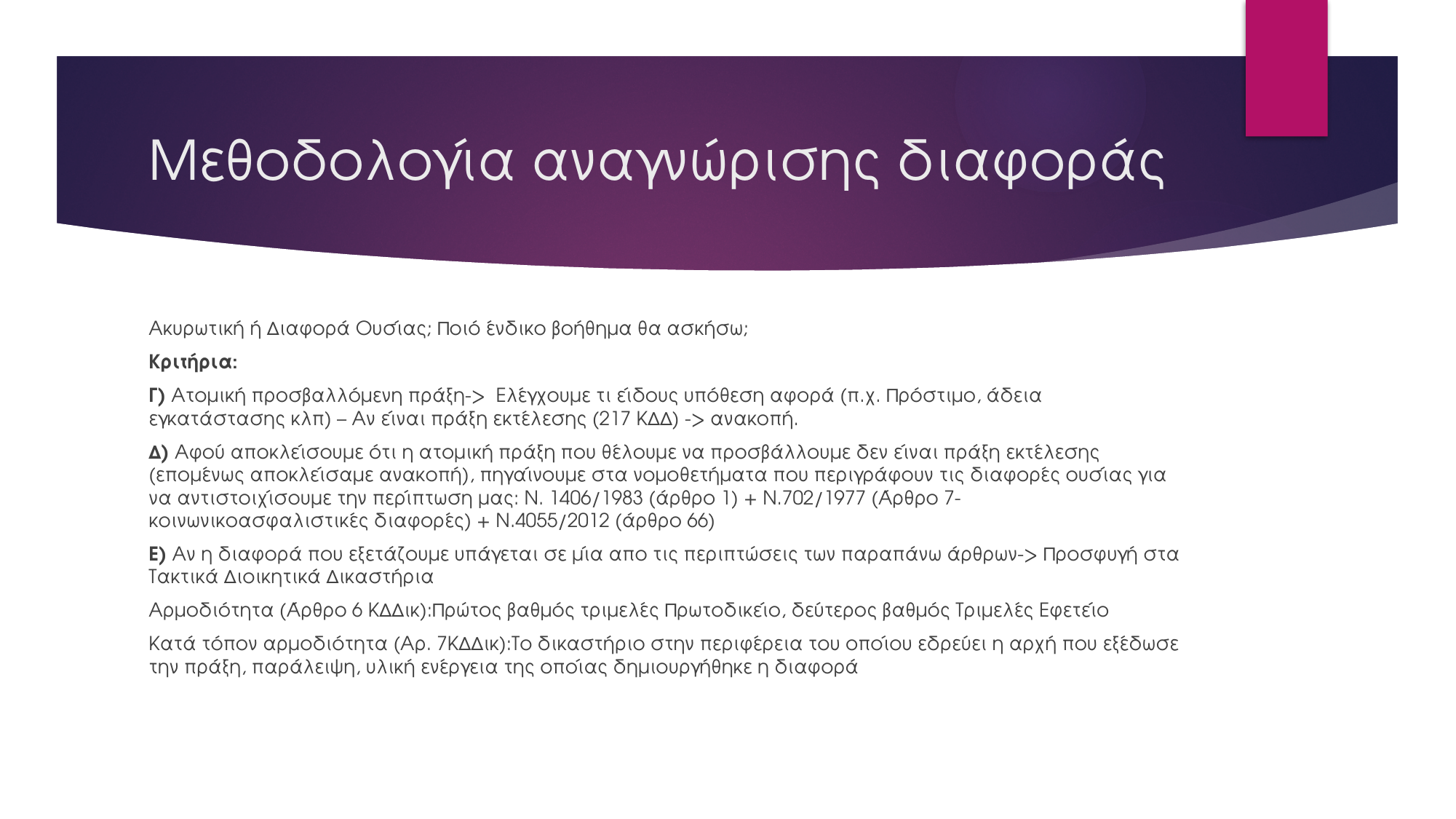

# Μεθοδολογία αναγνώρισης διαφοράς
Ακυρωτική ή Διαφορά Ουσίας; Ποιό ένδικο βοήθημα θα ασκήσω;
Κριτήρια:
Γ) Ατομική προσβαλλόμενη πράξη->  Ελέγχουμε τι είδους υπόθεση αφορά (π.χ. Πρόστιμο, άδεια εγκατάστασης κλπ) – Αν είναι πράξη εκτέλεσης (217 ΚΔΔ) -> ανακοπή.
Δ) Αφού αποκλείσουμε ότι η ατομική πράξη που θέλουμε να προσβάλλουμε δεν είναι πράξη εκτέλεσης (επομένως αποκλείσαμε ανακοπή), πηγαίνουμε στα νομοθετήματα που περιγράφουν τις διαφορές ουσίας για να αντιστοιχίσουμε την περίπτωση μας: Ν. 1406/1983 (άρθρο 1) + Ν.702/1977 (Άρθρο 7- κοινωνικοασφαλιστικές διαφορές) + Ν.4055/2012 (άρθρο 66)
Ε) Αν η διαφορά που εξετάζουμε υπάγεται σε μία απο τις περιπτώσεις των παραπάνω άρθρων-> Προσφυγή στα Τακτικά Διοικητικά Δικαστήρια
Αρμοδιότητα (Άρθρο 6 ΚΔΔικ):Πρώτος βαθμός τριμελές Πρωτοδικείο, δεύτερος βαθμός Τριμελές Εφετείο
Κατά τόπον αρμοδιότητα (Αρ. 7ΚΔΔικ):Το δικαστήριο στην περιφέρεια του οποίου εδρεύει η αρχή που εξέδωσε την πράξη, παράλειψη, υλική ενέργεια της οποίας δημιουργήθηκε η διαφορά